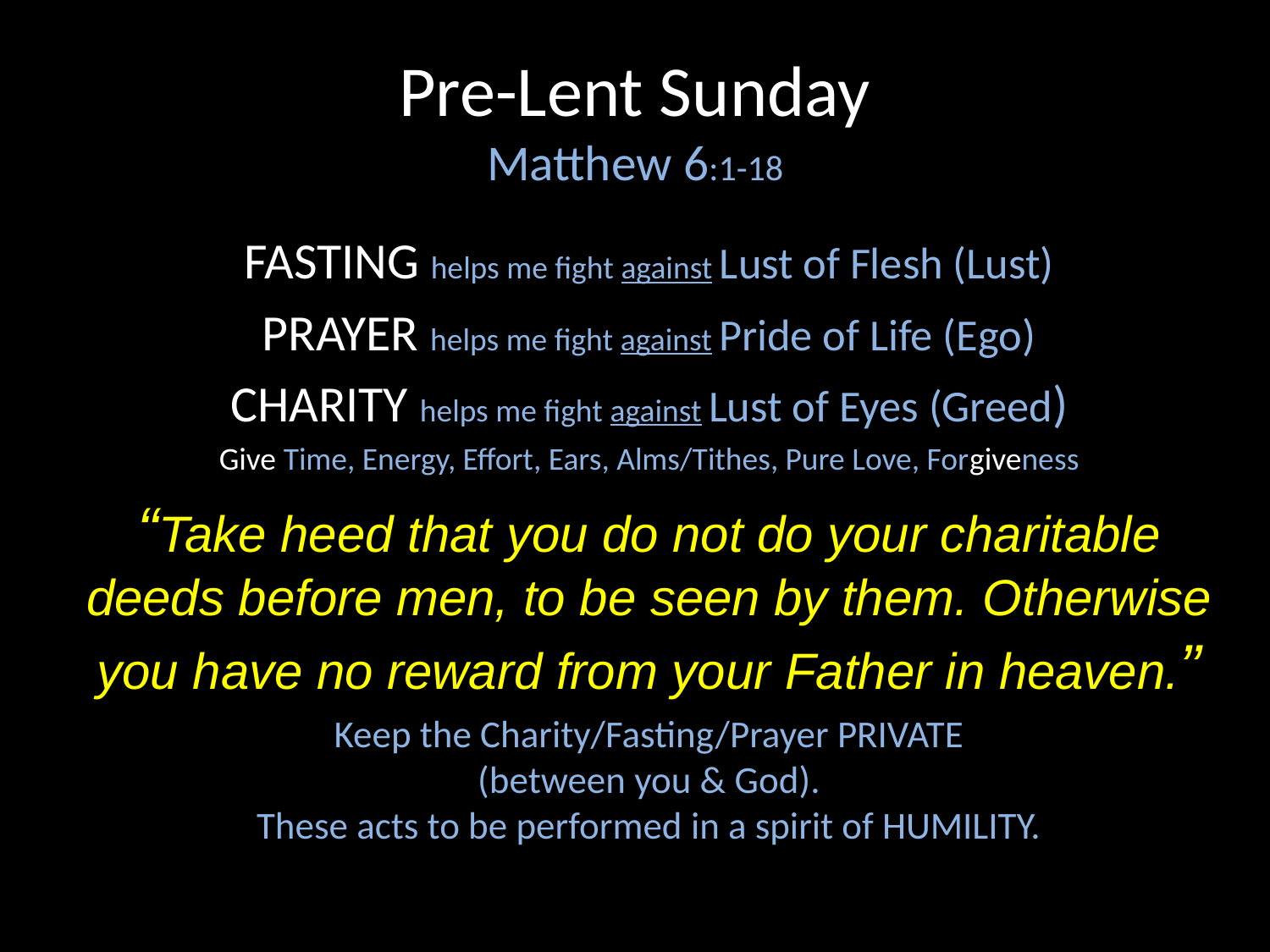

# Pre-Lent Sunday Matthew 6:1-18
FASTING helps me fight against Lust of Flesh (Lust)
PRAYER helps me fight against Pride of Life (Ego)
CHARITY helps me fight against Lust of Eyes (Greed)
Give Time, Energy, Effort, Ears, Alms/Tithes, Pure Love, Forgiveness
“Take heed that you do not do your charitable deeds before men, to be seen by them. Otherwise you have no reward from your Father in heaven.”
Keep the Charity/Fasting/Prayer PRIVATE
(between you & God).
These acts to be performed in a spirit of HUMILITY.